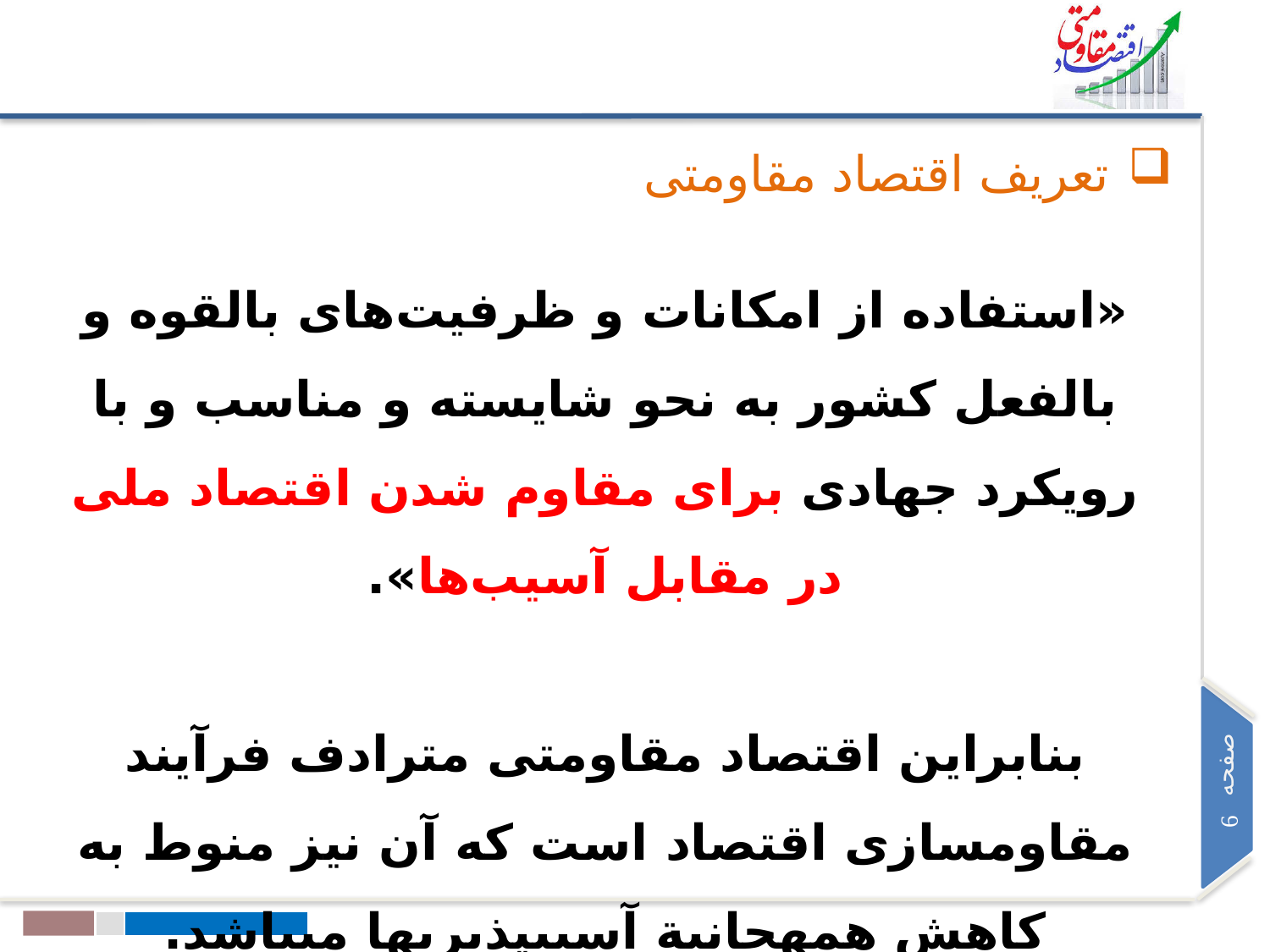

تعریف اقتصاد مقاومتی
«استفاده از امکانات و ظرفیت‌های بالقوه و بالفعل کشور به نحو شایسته و مناسب و با رویکرد جهادی برای مقاوم شدن اقتصاد ملی در مقابل آسیب‌ها».

بنابراین اقتصاد مقاومتی مترادف فرآیند مقاوم‏سازی اقتصاد است که آن نیز منوط به کاهش همه‏جانبة آسیب‏پذیری‏ها می‏باشد.